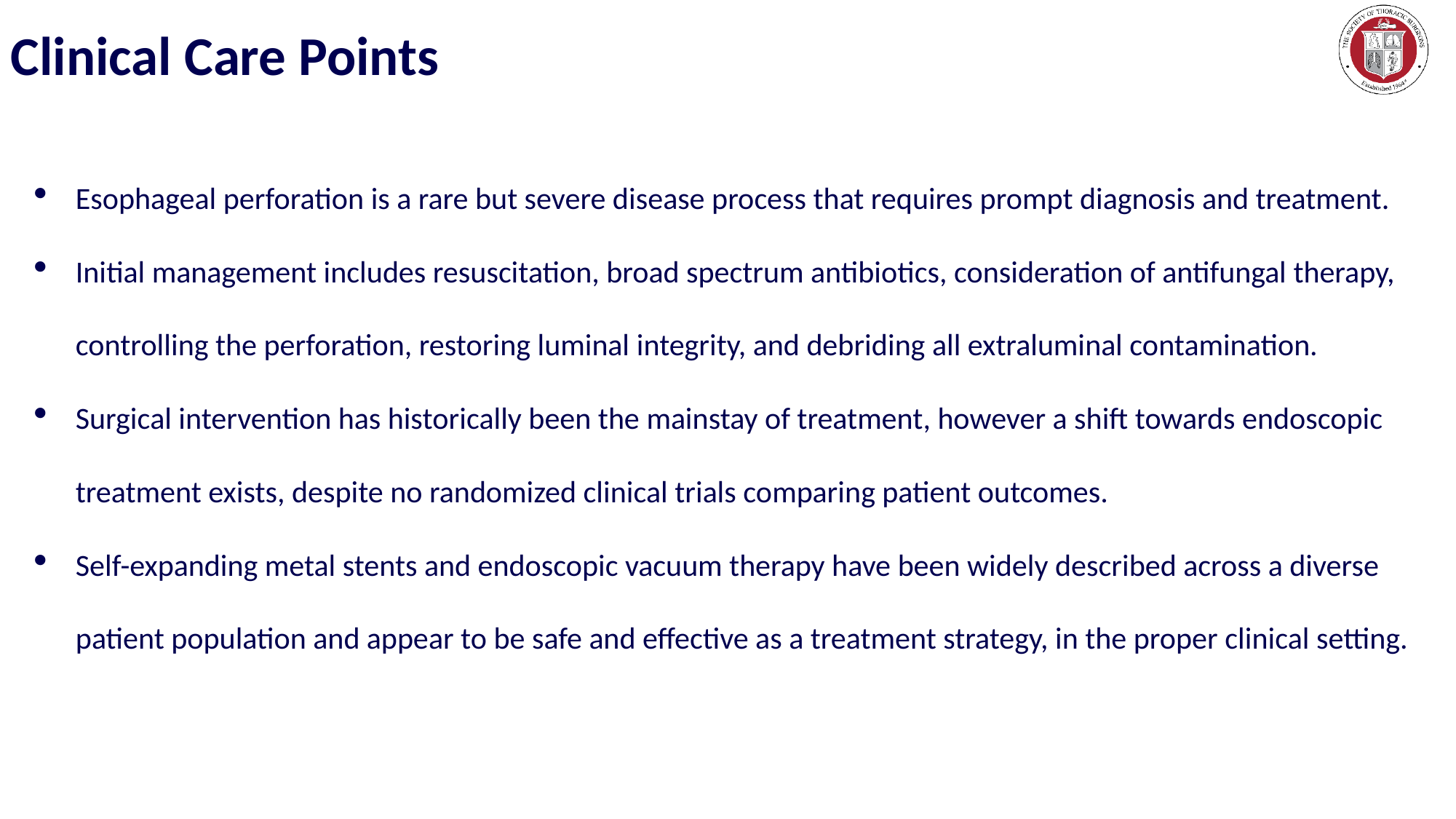

# Clinical Care Points
Esophageal perforation is a rare but severe disease process that requires prompt diagnosis and treatment.
Initial management includes resuscitation, broad spectrum antibiotics, consideration of antifungal therapy, controlling the perforation, restoring luminal integrity, and debriding all extraluminal contamination.
Surgical intervention has historically been the mainstay of treatment, however a shift towards endoscopic treatment exists, despite no randomized clinical trials comparing patient outcomes.
Self-expanding metal stents and endoscopic vacuum therapy have been widely described across a diverse patient population and appear to be safe and effective as a treatment strategy, in the proper clinical setting.